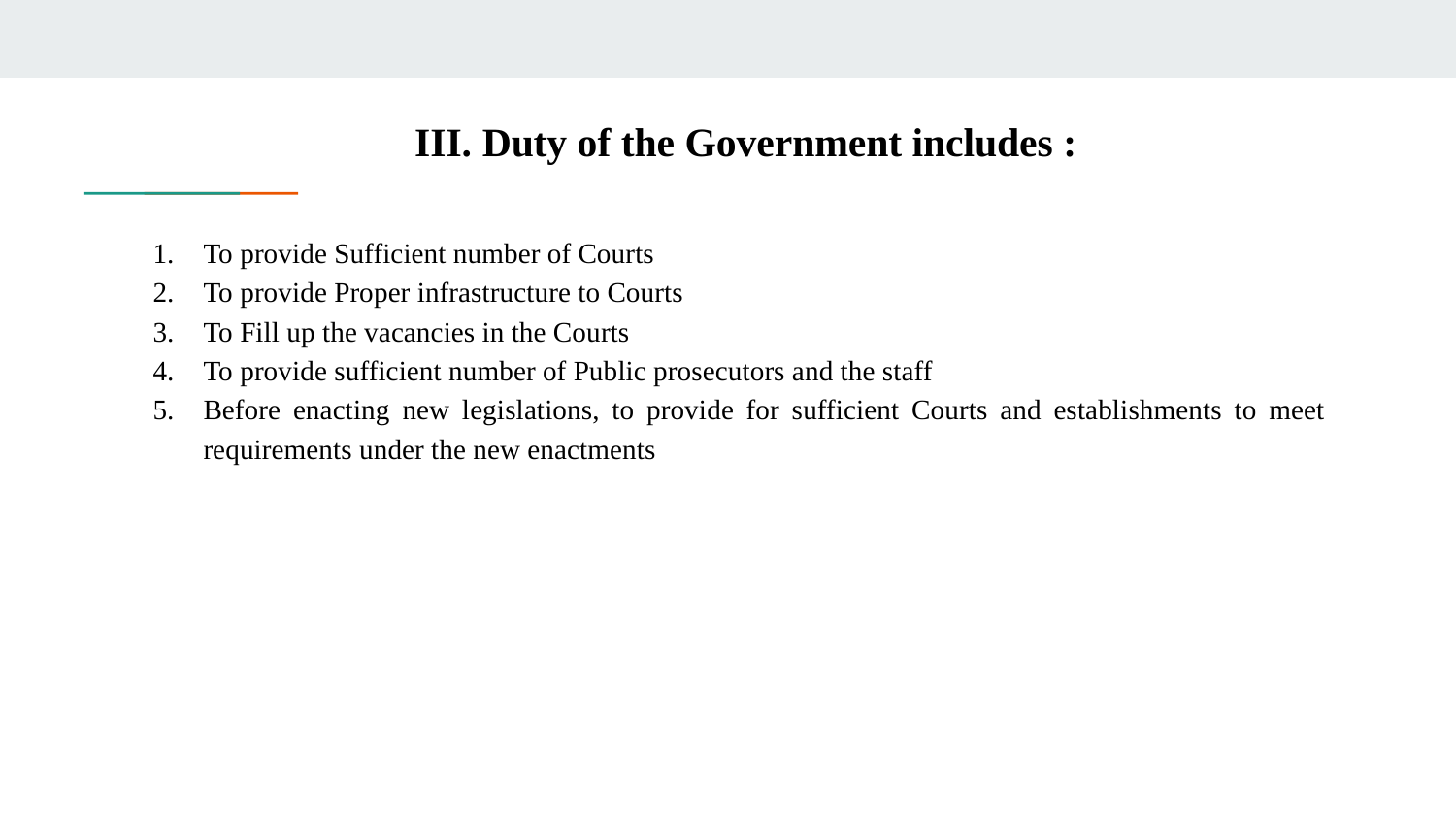

# III. Duty of the Government includes :

To provide Sufficient number of Courts
To provide Proper infrastructure to Courts
To Fill up the vacancies in the Courts
To provide sufficient number of Public prosecutors and the staff
Before enacting new legislations, to provide for sufficient Courts and establishments to meet requirements under the new enactments